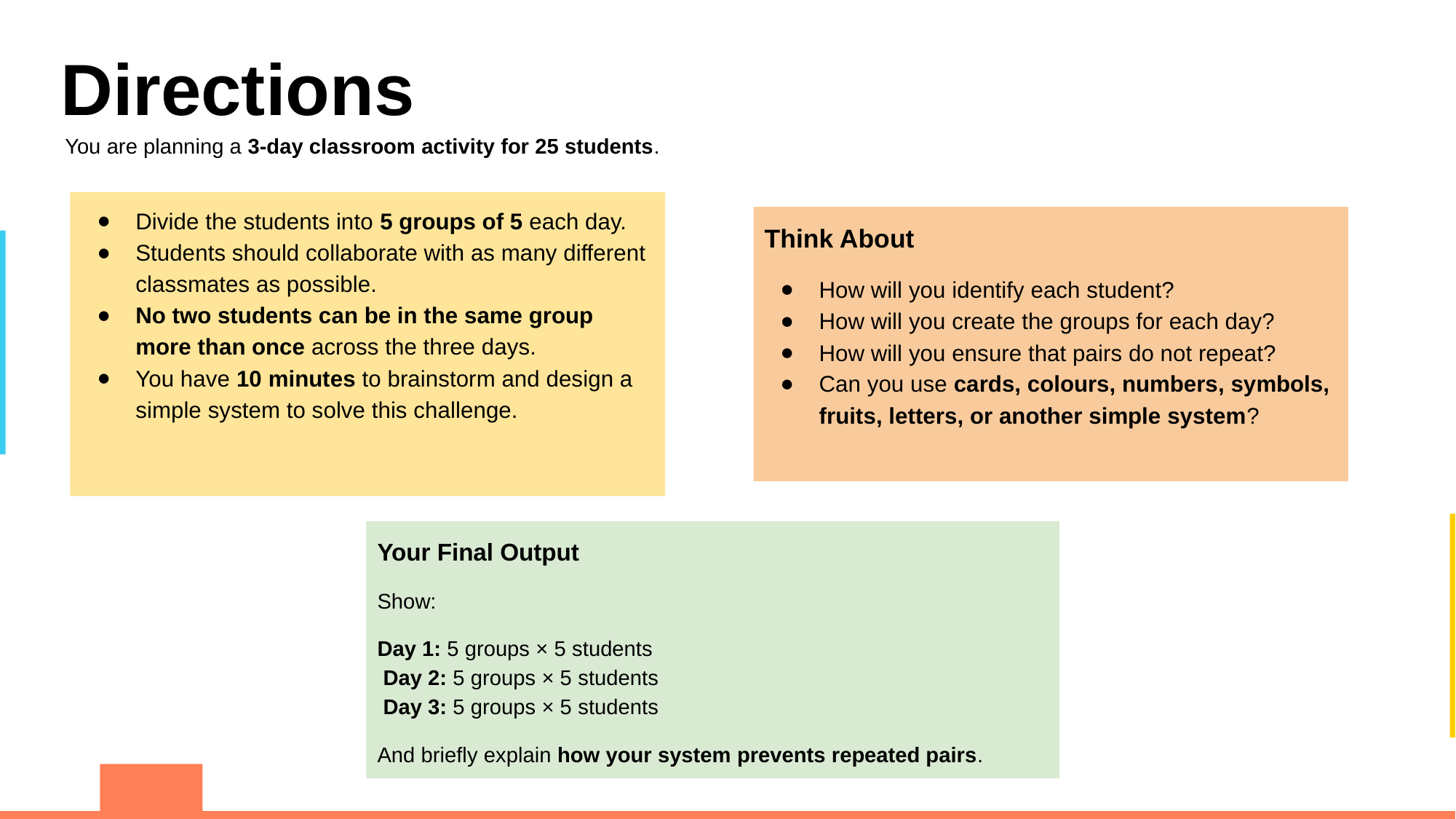

Directions
You are planning a 3-day classroom activity for 25 students.
Divide the students into 5 groups of 5 each day.
Students should collaborate with as many different classmates as possible.
No two students can be in the same group more than once across the three days.
You have 10 minutes to brainstorm and design a simple system to solve this challenge.
Think About
How will you identify each student?
How will you create the groups for each day?
How will you ensure that pairs do not repeat?
Can you use cards, colours, numbers, symbols, fruits, letters, or another simple system?
Your Final Output
Show:
Day 1: 5 groups × 5 students
 Day 2: 5 groups × 5 students
 Day 3: 5 groups × 5 students
And briefly explain how your system prevents repeated pairs.